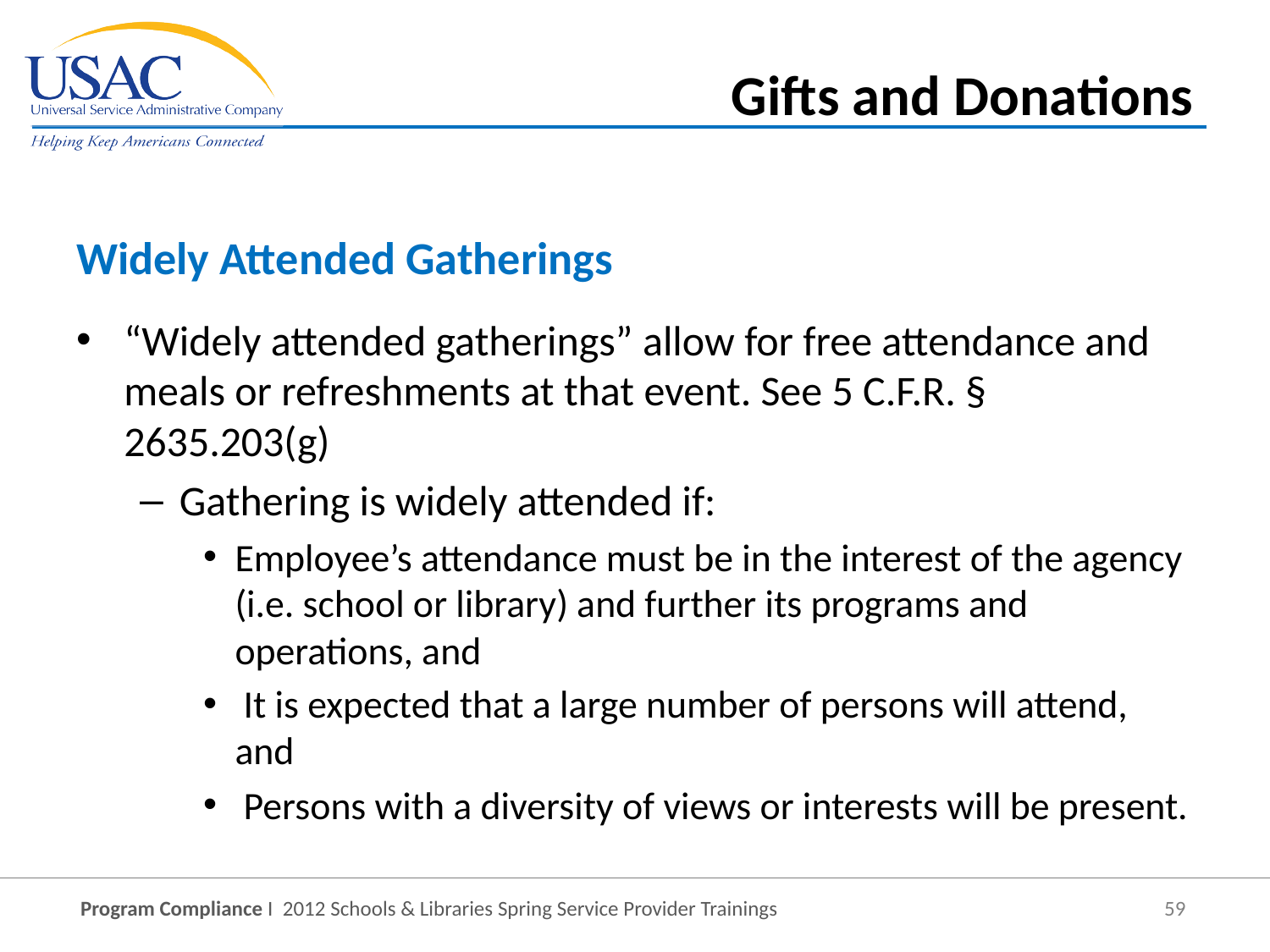

Gifts and Donations

Widely Attended Gatherings
“Widely attended gatherings” allow for free attendance and meals or refreshments at that event. See 5 C.F.R. § 2635.203(g)
Gathering is widely attended if:
Employee’s attendance must be in the interest of the agency (i.e. school or library) and further its programs and operations, and
 It is expected that a large number of persons will attend, and
 Persons with a diversity of views or interests will be present.